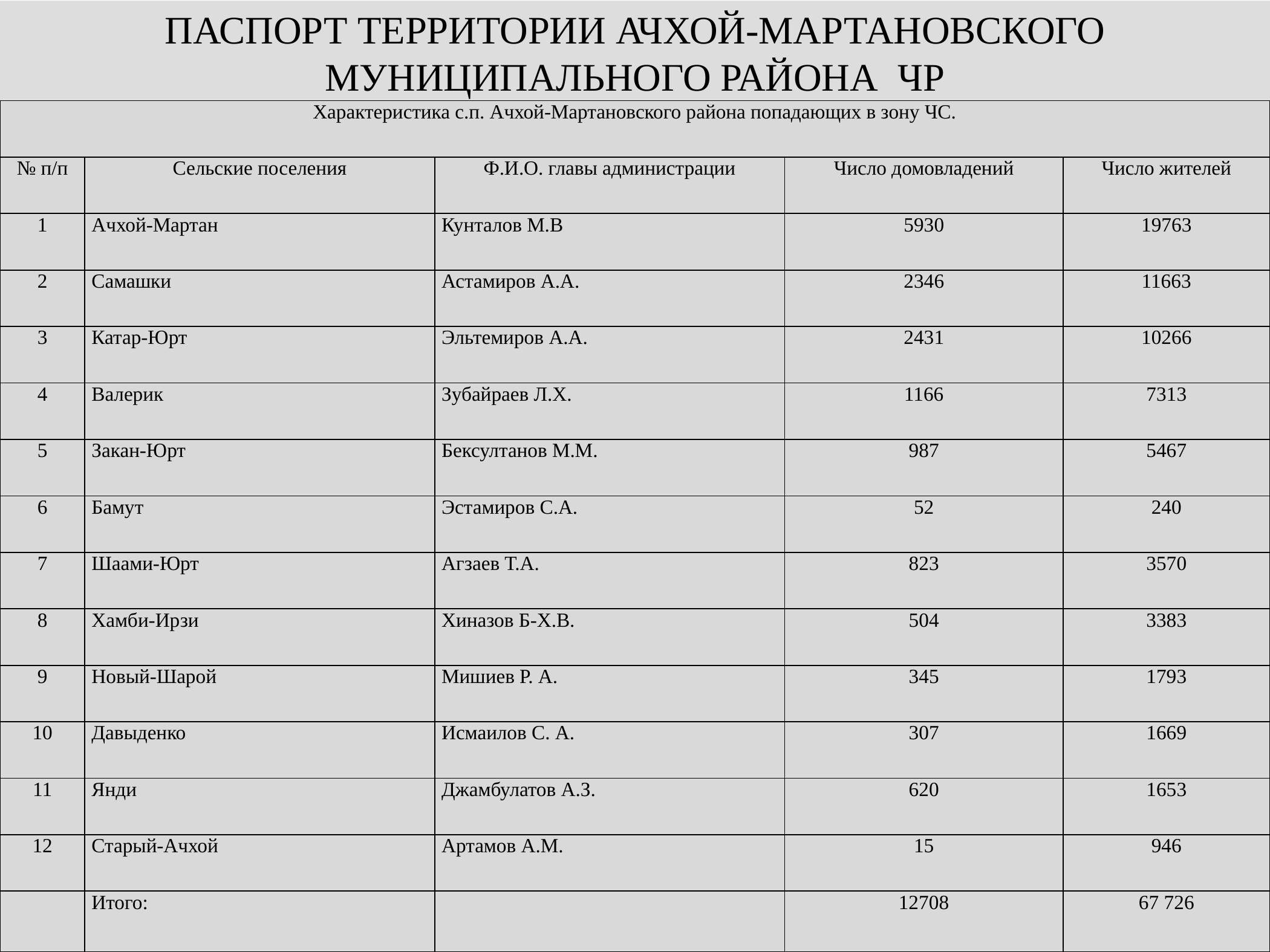

ПАСПОРТ ТЕРРИТОРИИ АЧХОЙ-МАРТАНОВСКОГО МУНИЦИПАЛЬНОГО РАЙОНА  ЧР
| Характеристика с.п. Ачхой-Мартановского района попадающих в зону ЧС. |  |  |  |  |
| --- | --- | --- | --- | --- |
| № п/п | Сельские поселения | Ф.И.О. главы администрации | Число домовладений | Число жителей |
| 1 | Ачхой-Мартан | Кунталов М.В | 5930 | 19763 |
| 2 | Самашки | Астамиров А.А. | 2346 | 11663 |
| 3 | Катар-Юрт | Эльтемиров А.А. | 2431 | 10266 |
| 4 | Валерик | Зубайраев Л.Х. | 1166 | 7313 |
| 5 | Закан-Юрт | Бексултанов М.М. | 987 | 5467 |
| 6 | Бамут | Эстамиров С.А. | 52 | 240 |
| 7 | Шаами-Юрт | Агзаев Т.А. | 823 | 3570 |
| 8 | Хамби-Ирзи | Хиназов Б-Х.В. | 504 | 3383 |
| 9 | Новый-Шарой | Мишиев Р. А. | 345 | 1793 |
| 10 | Давыденко | Исмаилов С. А. | 307 | 1669 |
| 11 | Янди | Джамбулатов А.З. | 620 | 1653 |
| 12 | Старый-Ачхой | Артамов А.М. | 15 | 946 |
|  | Итого: |  | 12708 | 67 726 |